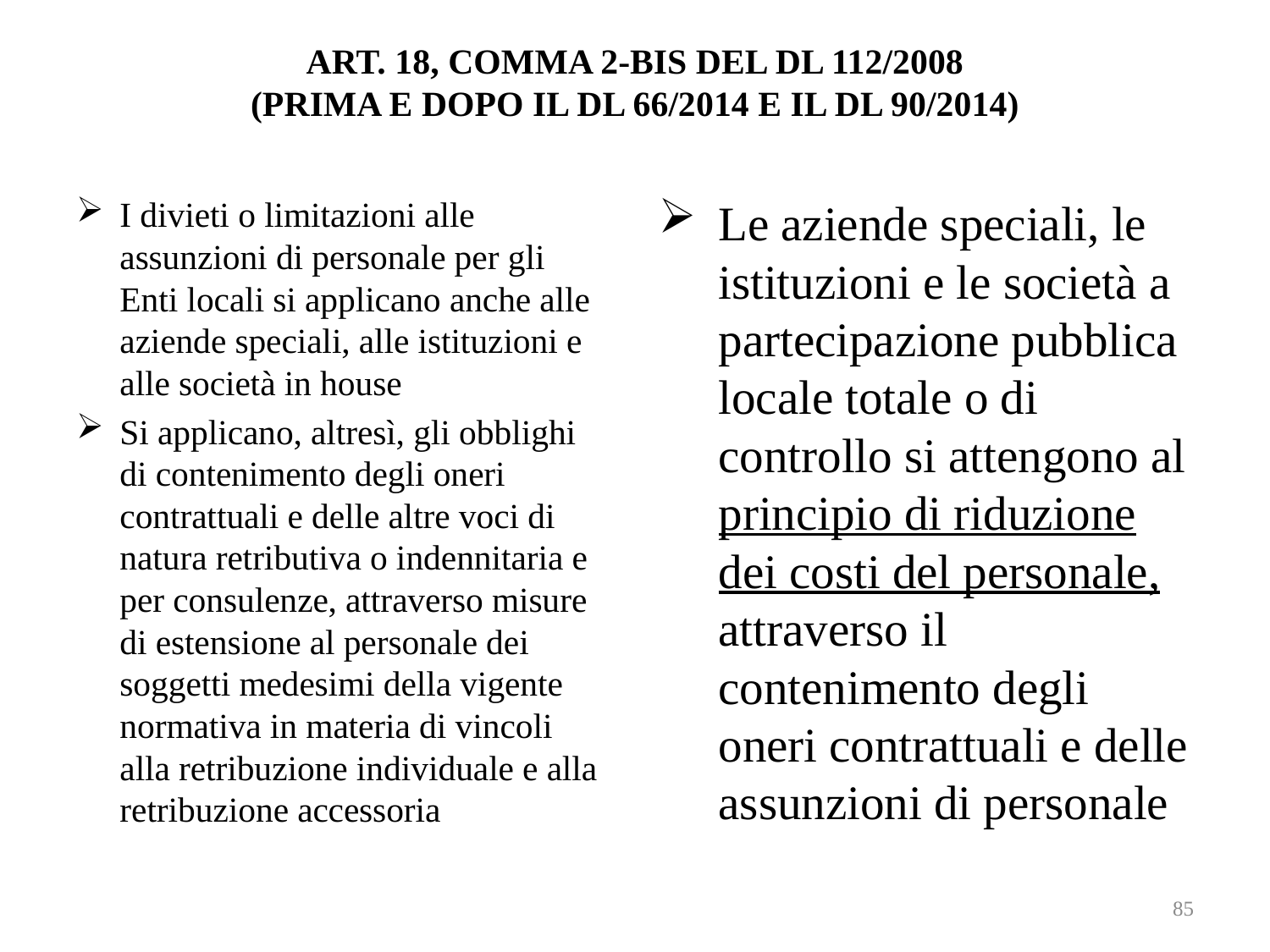

# ART. 18, COMMA 2-BIS DEL DL 112/2008 (PRIMA E DOPO IL DL 66/2014 E IL DL 90/2014)
I divieti o limitazioni alle assunzioni di personale per gli Enti locali si applicano anche alle aziende speciali, alle istituzioni e alle società in house
Si applicano, altresì, gli obblighi di contenimento degli oneri contrattuali e delle altre voci di natura retributiva o indennitaria e per consulenze, attraverso misure di estensione al personale dei soggetti medesimi della vigente normativa in materia di vincoli alla retribuzione individuale e alla retribuzione accessoria

Le aziende speciali, le istituzioni e le società a partecipazione pubblica locale totale o di controllo si attengono al principio di riduzione dei costi del personale, attraverso il contenimento degli oneri contrattuali e delle assunzioni di personale

85